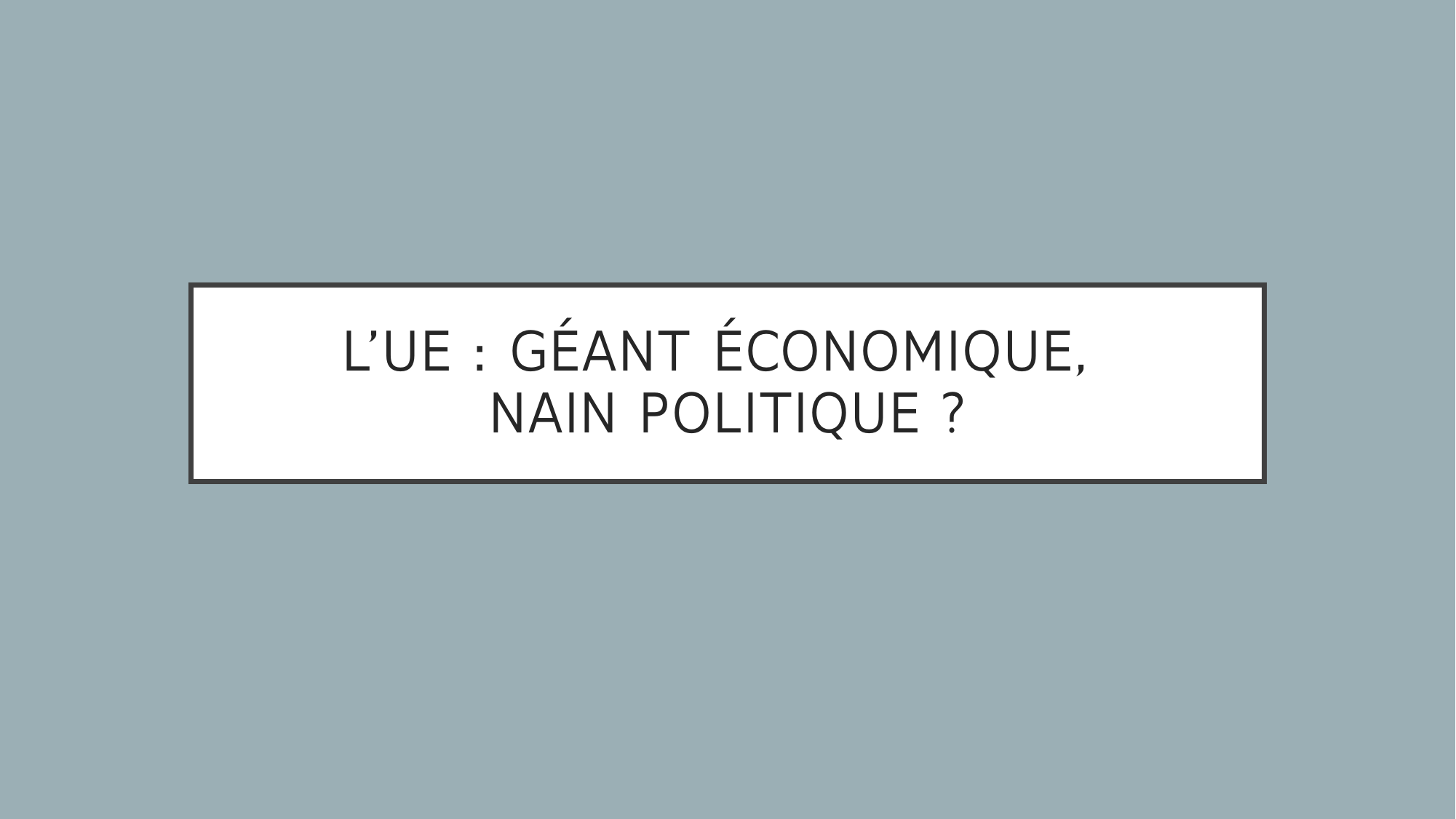

# L’UE : géant économique, nain politique ?